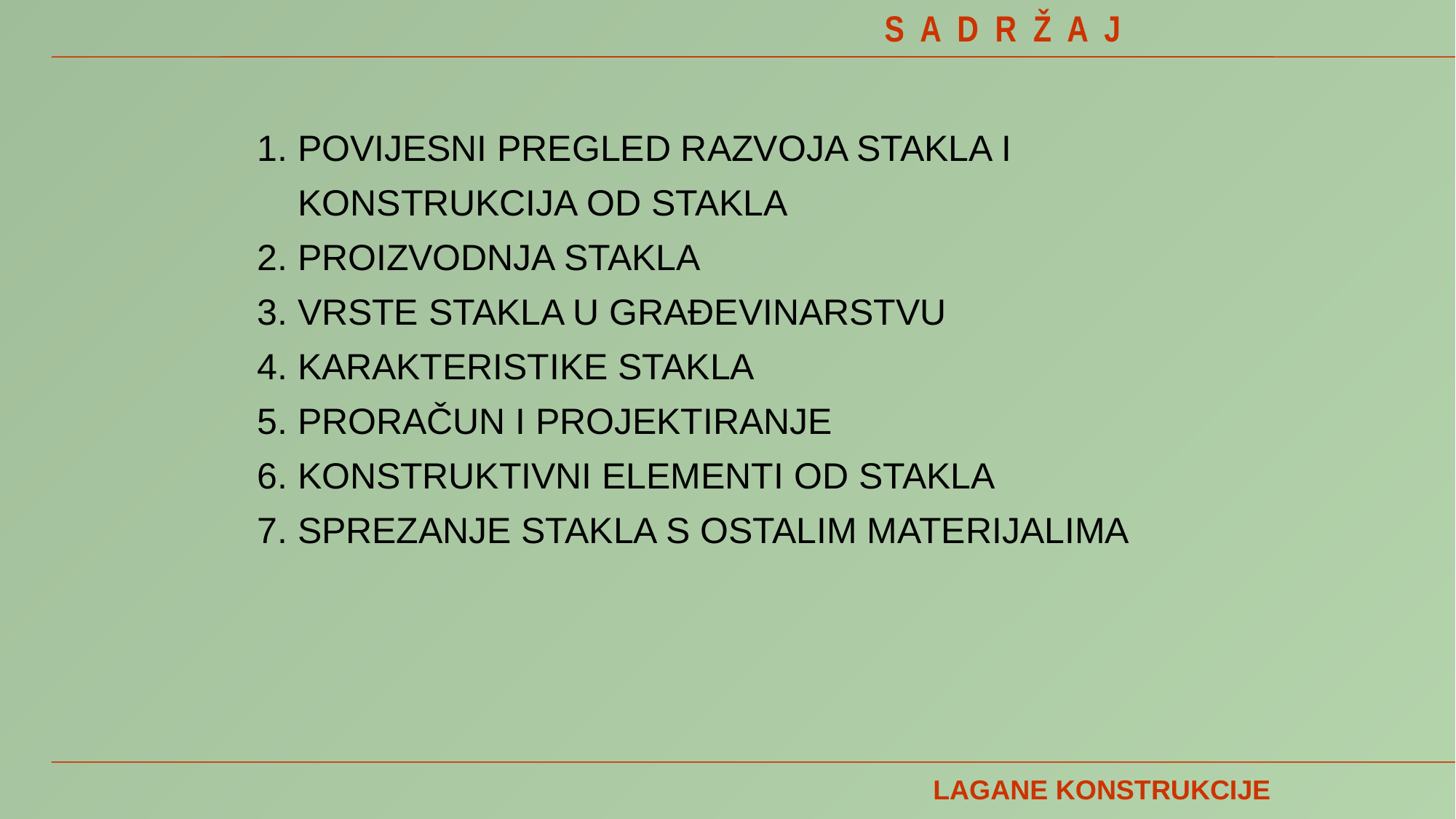

S  A  D  R  Ž  A  J

1. POVIJESNI PREGLED RAZVOJA STAKLA I KONSTRUKCIJA OD STAKLA
2. PROIZVODNJA STAKLA
3. VRSTE STAKLA U GRAĐEVINARSTVU
4. KARAKTERISTIKE STAKLA
5. PRORAČUN I PROJEKTIRANJE
6. KONSTRUKTIVNI ELEMENTI OD STAKLA
7. SPREZANJE STAKLA S OSTALIM MATERIJALIMA